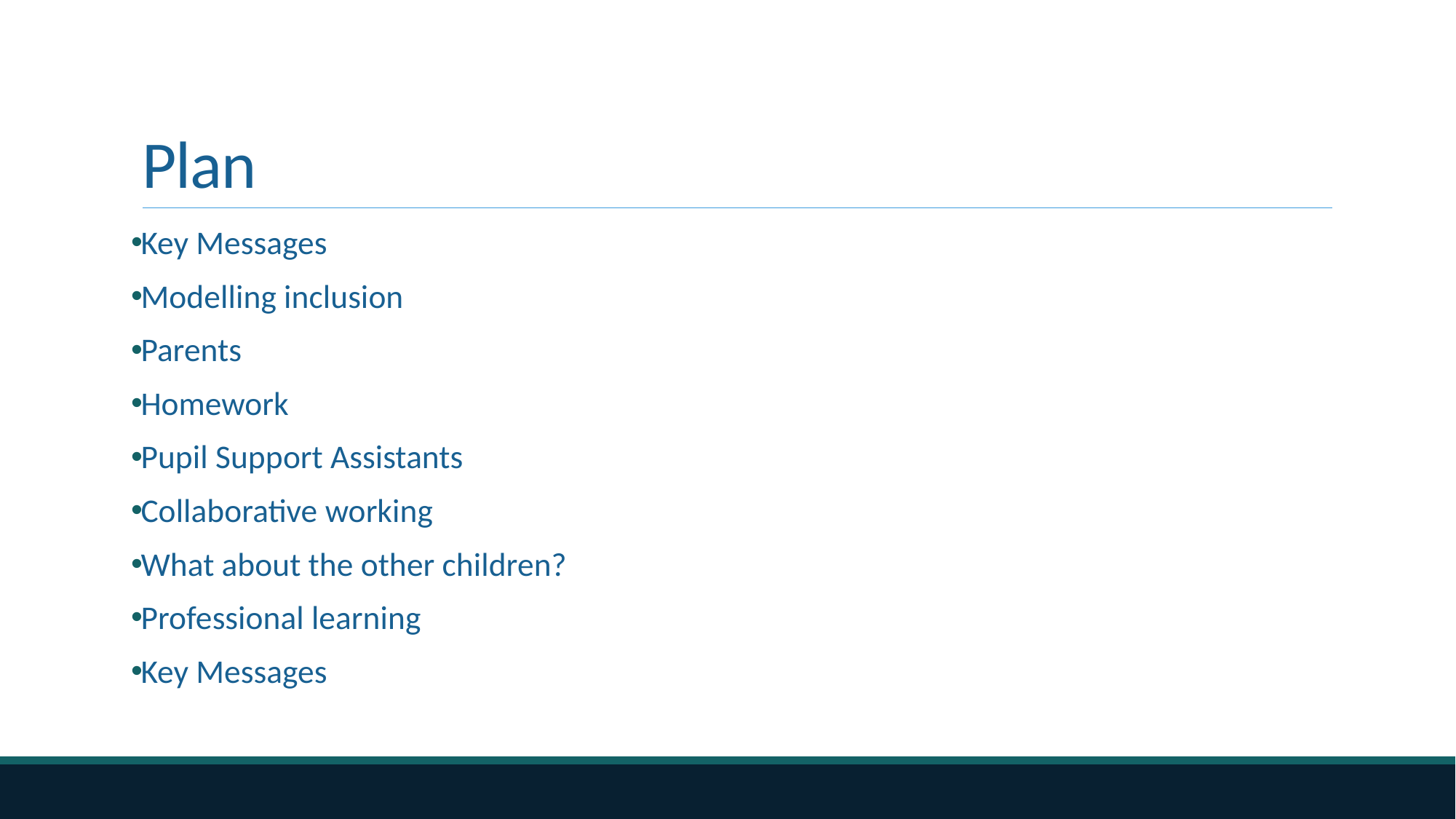

# Plan
Key Messages
Modelling inclusion
Parents
Homework
Pupil Support Assistants
Collaborative working
What about the other children?
Professional learning
Key Messages